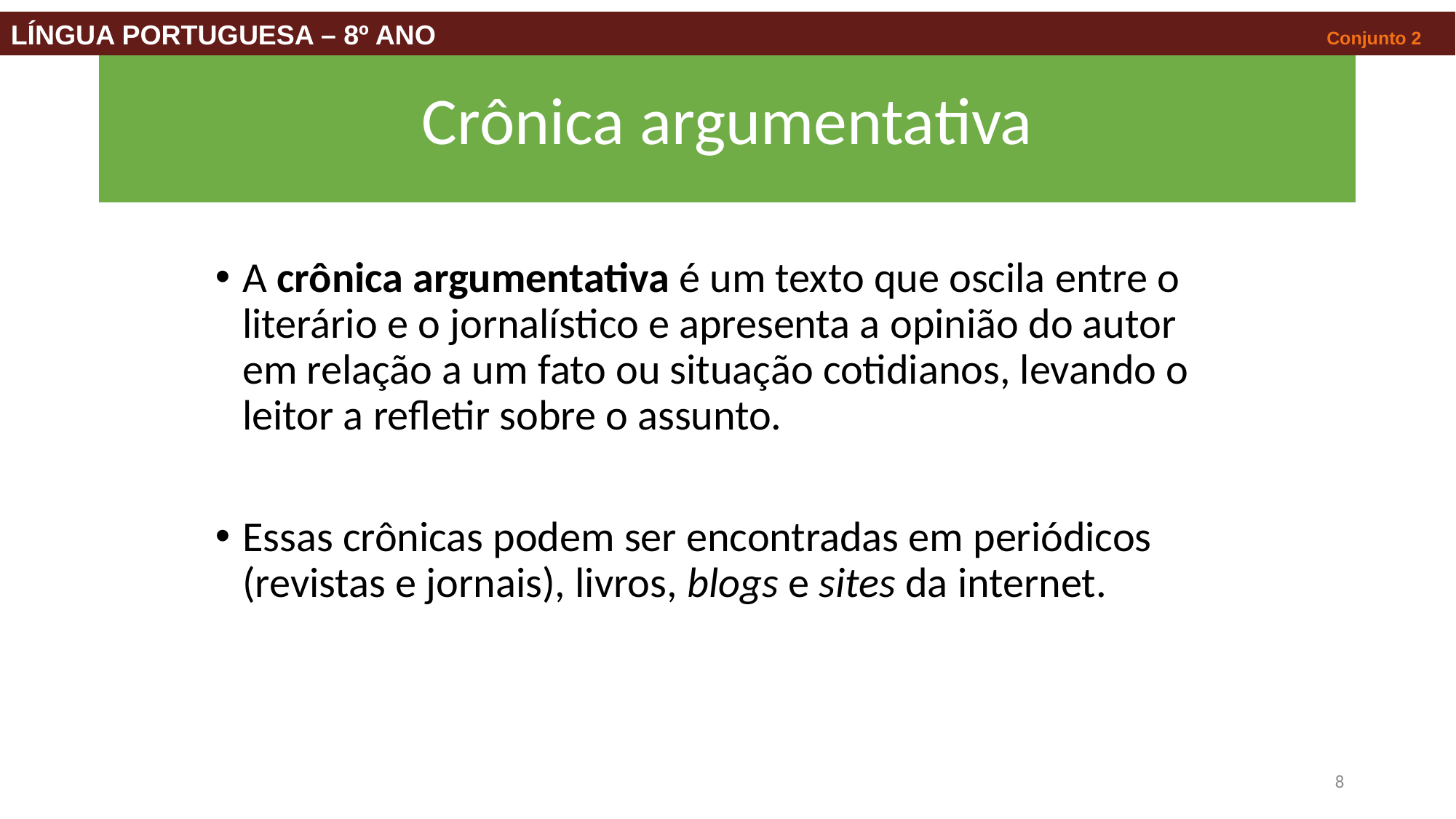

LÍNGUA PORTUGUESA – 8º ANO									 Conjunto 2
# Crônica argumentativa
A crônica argumentativa é um texto que oscila entre o literário e o jornalístico e apresenta a opinião do autor em relação a um fato ou situação cotidianos, levando o leitor a refletir sobre o assunto.

Essas crônicas podem ser encontradas em periódicos (revistas e jornais), livros, blogs e sites da internet.
8